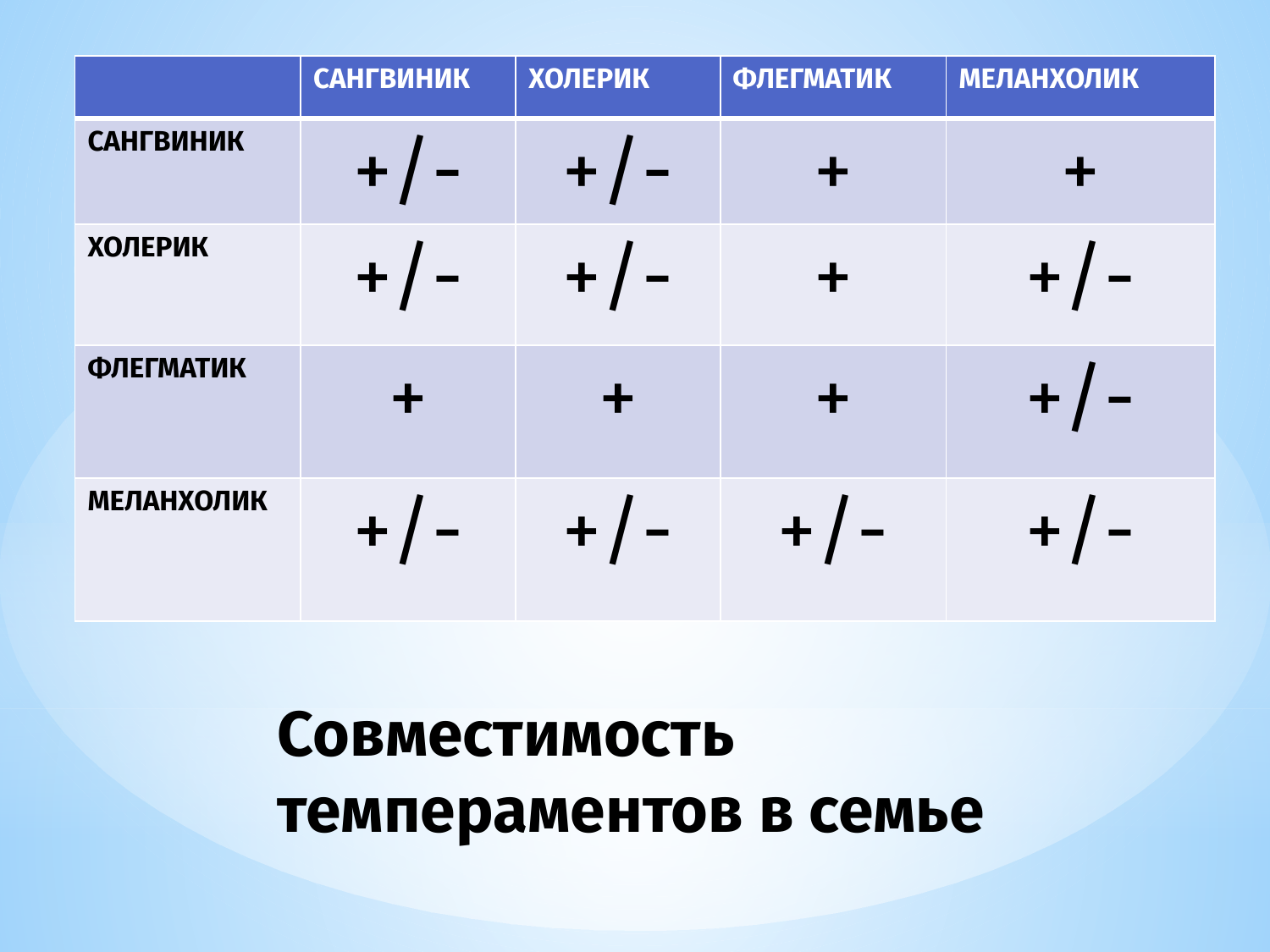

|  | САНГВИНИК | ХОЛЕРИК | ФЛЕГМАТИК | МЕЛАНХОЛИК |
| --- | --- | --- | --- | --- |
| САНГВИНИК | +/- | +/- | + | + |
| ХОЛЕРИК | +/- | +/- | + | +/- |
| ФЛЕГМАТИК | + | + | + | +/- |
| МЕЛАНХОЛИК | +/- | +/- | +/- | +/- |
# Совместимость темпераментов в семье